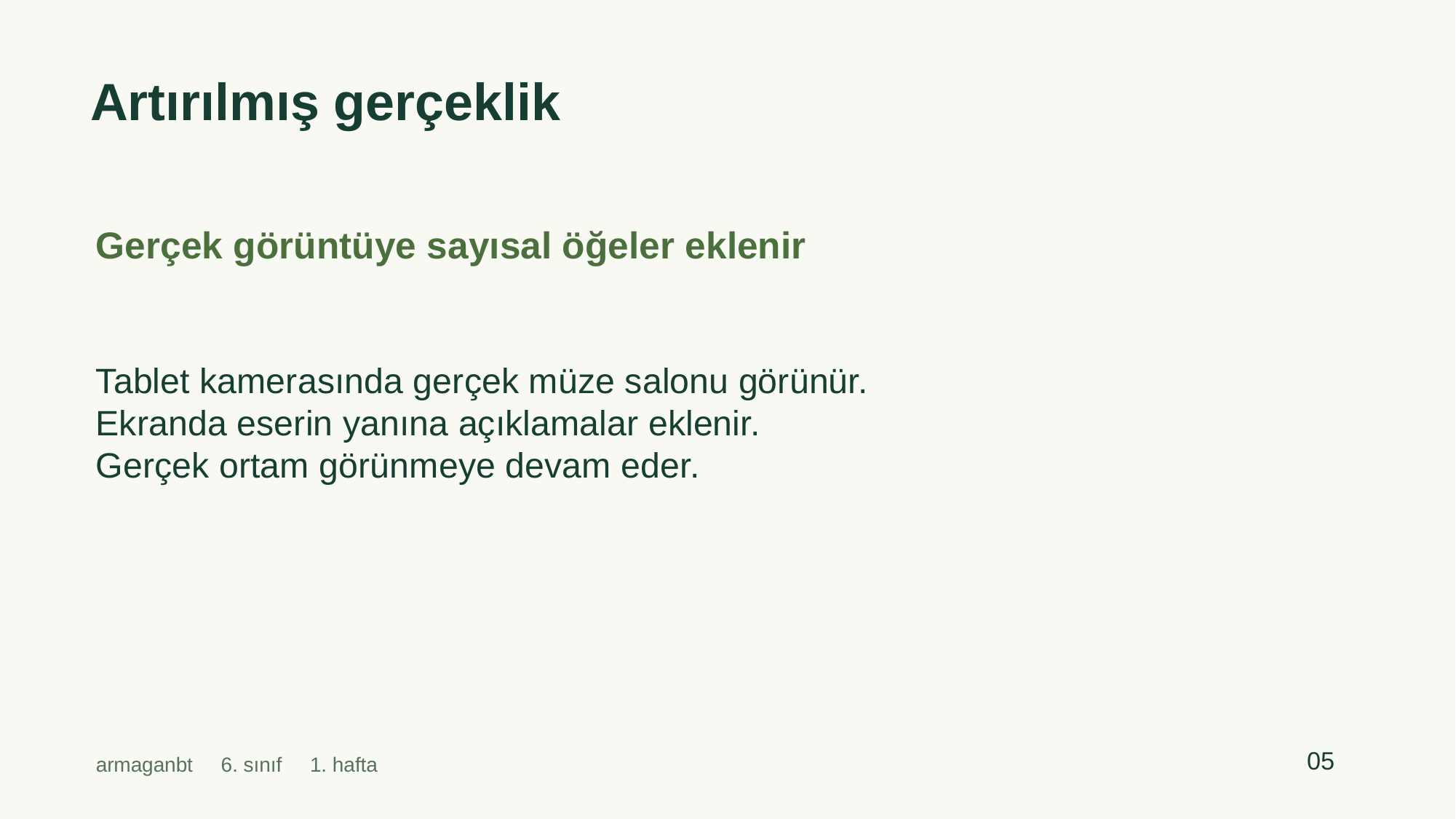

Artırılmış gerçeklik
Gerçek görüntüye sayısal öğeler eklenir
Tablet kamerasında gerçek müze salonu görünür.
Ekranda eserin yanına açıklamalar eklenir.
Gerçek ortam görünmeye devam eder.
05
armaganbt     6. sınıf     1. hafta